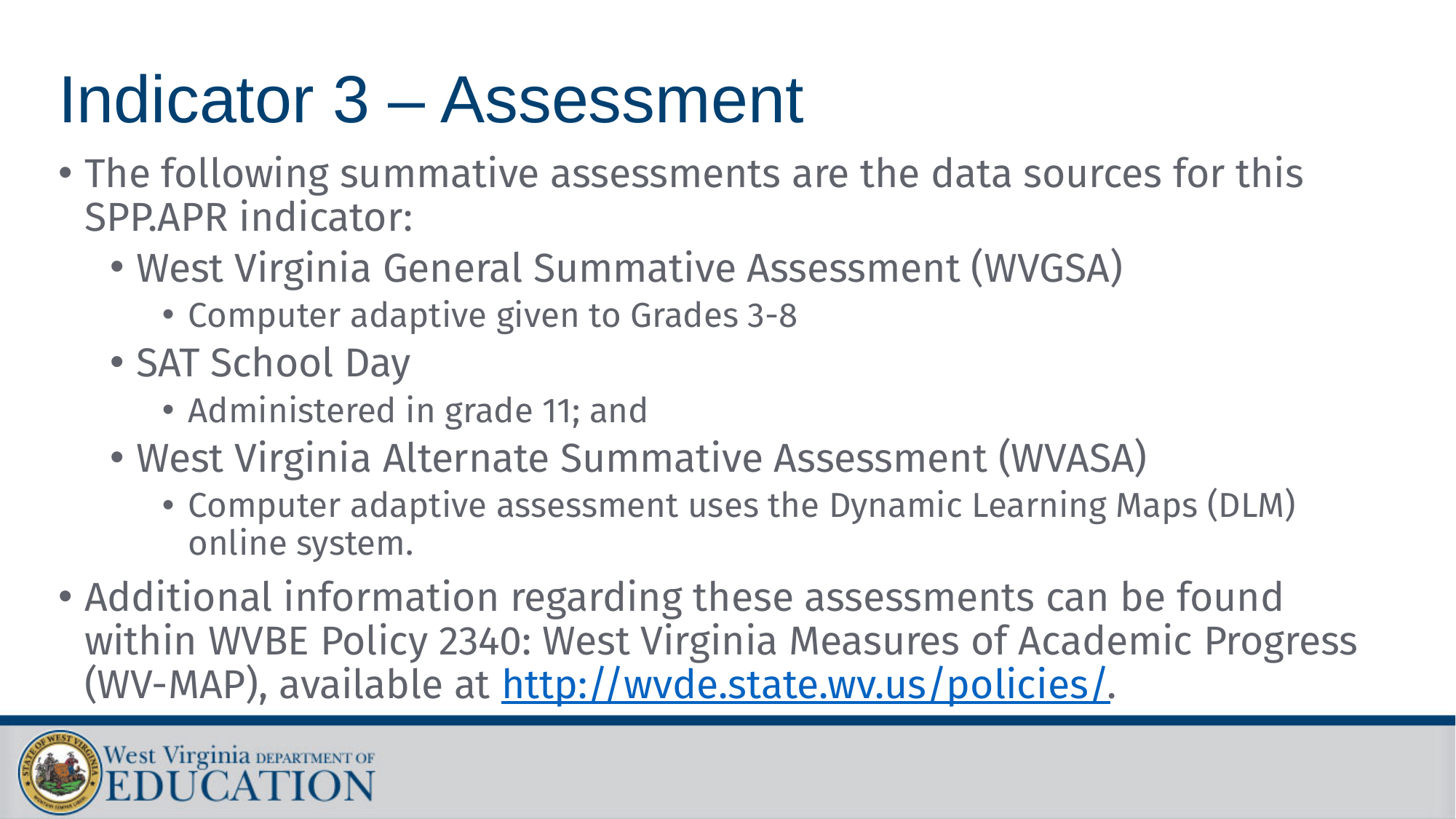

# Indicator 3 – Assessment
The following summative assessments are the data sources for this SPP.APR indicator:
West Virginia General Summative Assessment (WVGSA)
Computer adaptive given to Grades 3-8
SAT School Day
Administered in grade 11; and
West Virginia Alternate Summative Assessment (WVASA)
Computer adaptive assessment uses the Dynamic Learning Maps (DLM) online system.
Additional information regarding these assessments can be found within WVBE Policy 2340: West Virginia Measures of Academic Progress (WV-MAP), available at http://wvde.state.wv.us/policies/.